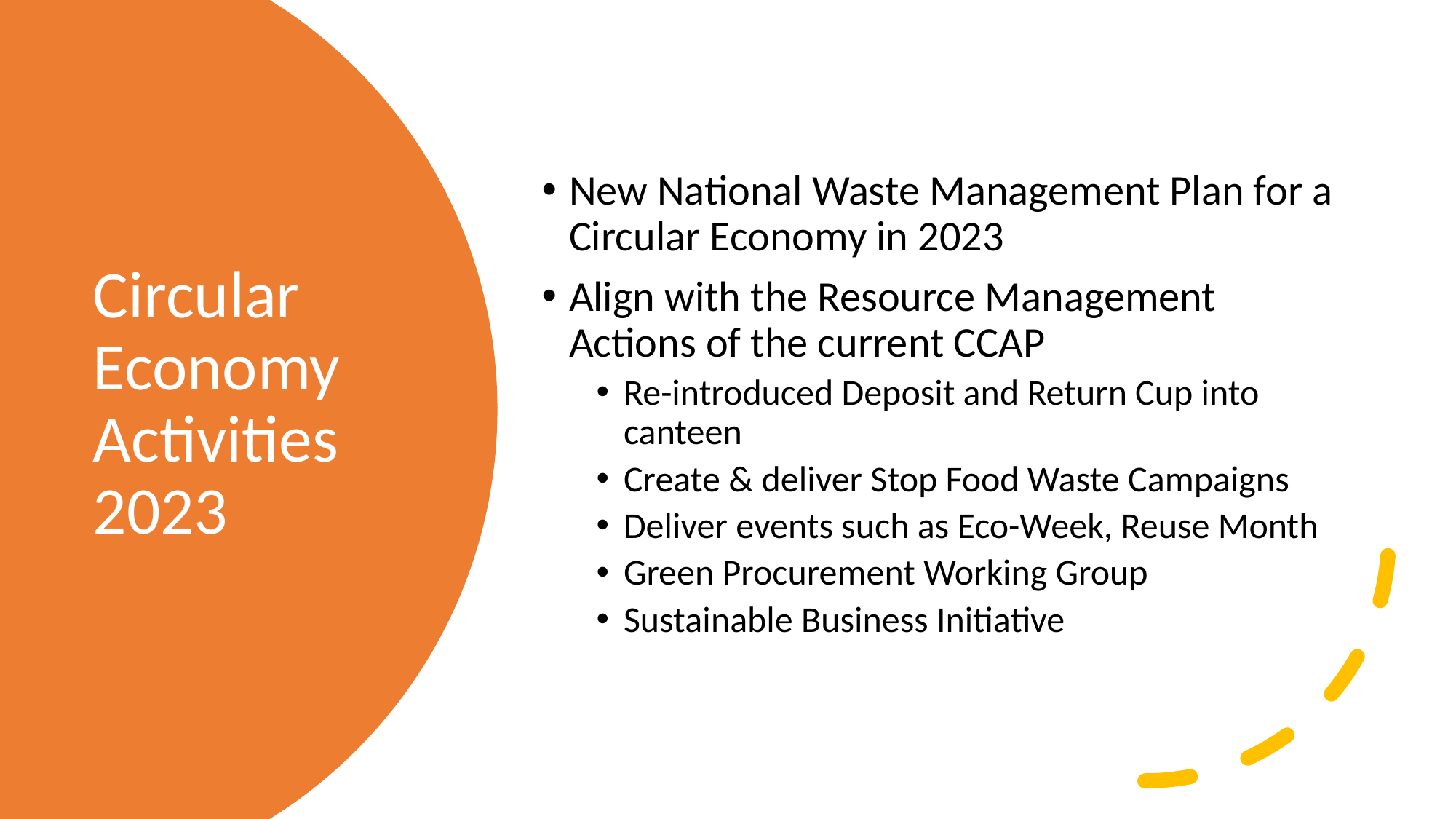

New National Waste Management Plan for a Circular Economy in 2023
Align with the Resource Management Actions of the current CCAP
Re-introduced Deposit and Return Cup into canteen
Create & deliver Stop Food Waste Campaigns
Deliver events such as Eco-Week, Reuse Month
Green Procurement Working Group
Sustainable Business Initiative
# Circular Economy Activities 2023